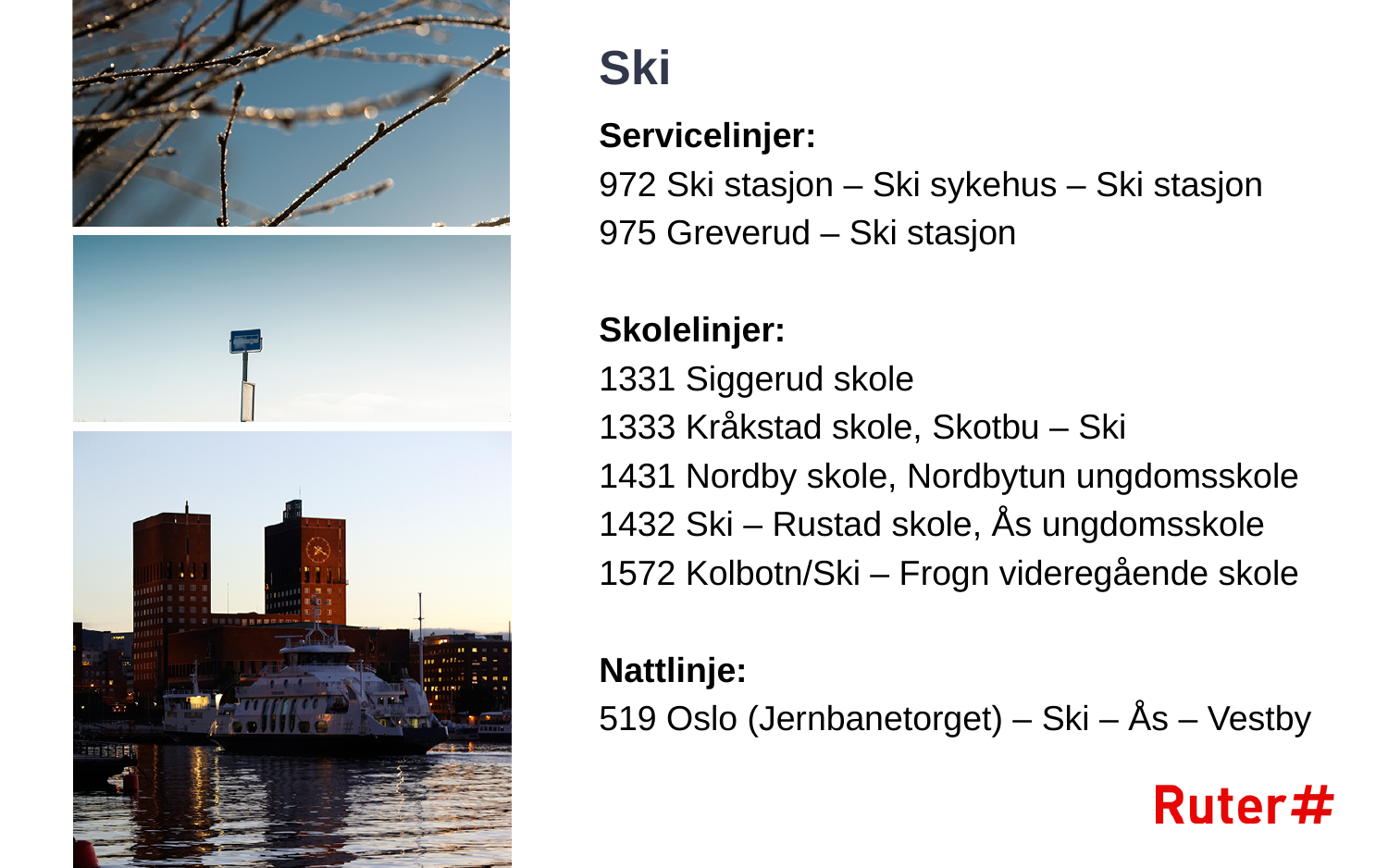

# Ski
Servicelinjer:
972 Ski stasjon – Ski sykehus – Ski stasjon
975 Greverud – Ski stasjon

Skolelinjer:
1331 Siggerud skole
1333 Kråkstad skole, Skotbu – Ski
1431 Nordby skole, Nordbytun ungdomsskole
1432 Ski – Rustad skole, Ås ungdomsskole
1572 Kolbotn/Ski – Frogn videregående skole

Nattlinje:
519 Oslo (Jernbanetorget) – Ski – Ås – Vestby